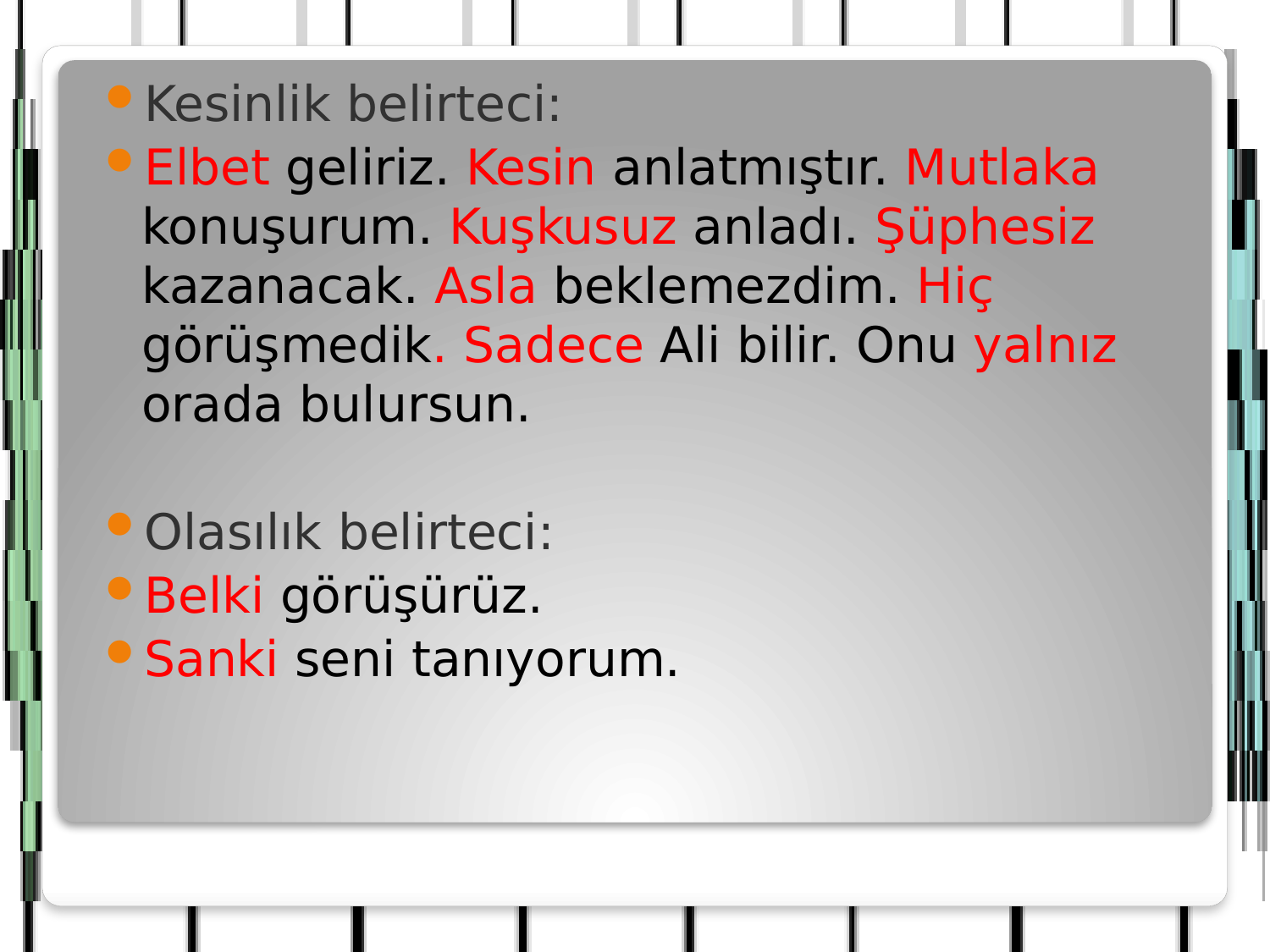

Kesinlik belirteci:
Elbet geliriz. Kesin anlatmıştır. Mutlaka konuşurum. Kuşkusuz anladı. Şüphesiz kazanacak. Asla beklemezdim. Hiç görüşmedik. Sadece Ali bilir. Onu yalnız orada bulursun.

Olasılık belirteci:
Belki görüşürüz.
Sanki seni tanıyorum.